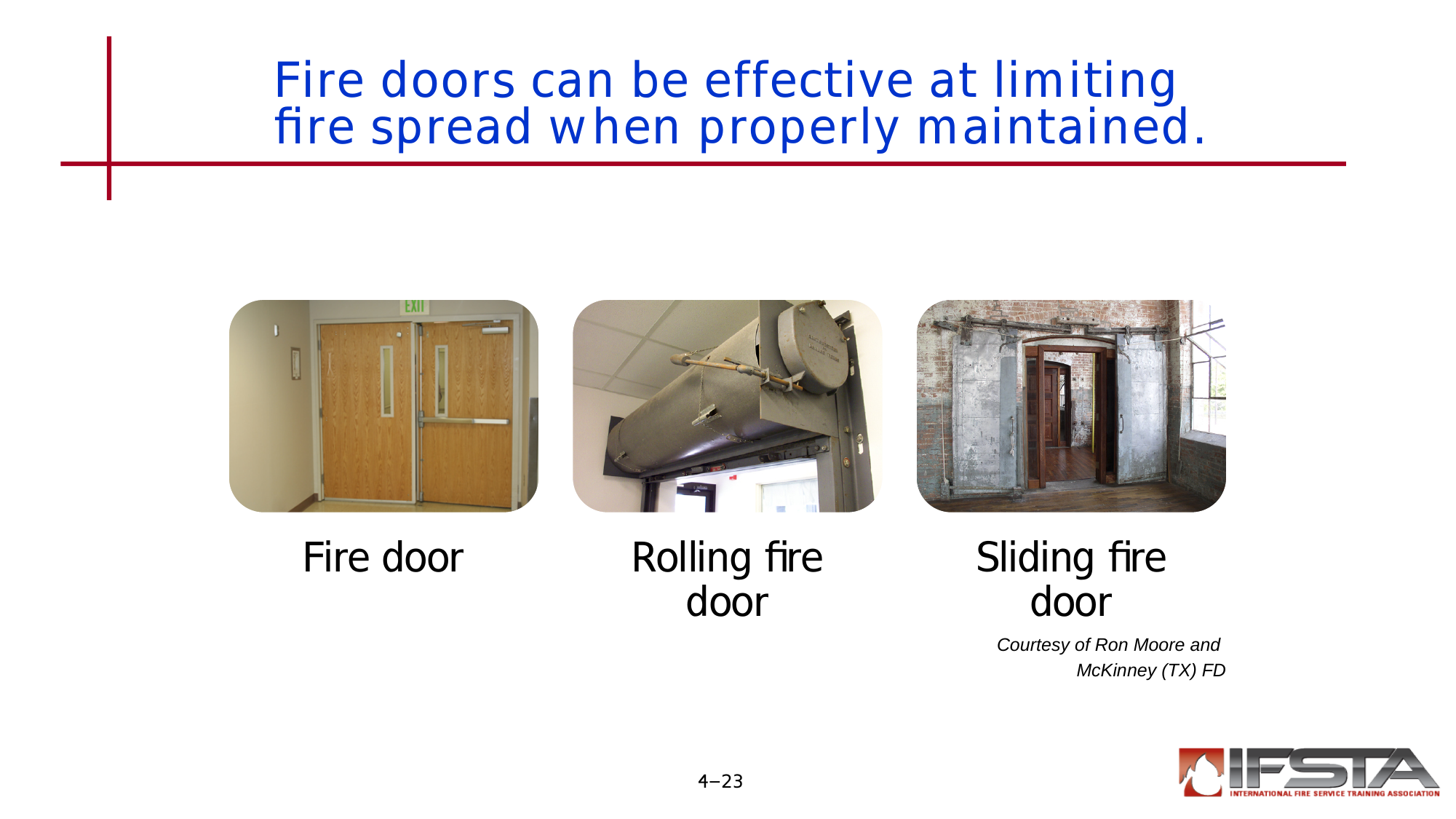

# Fire doors can be effective at limiting fire spread when properly maintained.
Fire door
Rolling fire door
Sliding fire door
Courtesy of Ron Moore and
McKinney (TX) FD
4–23